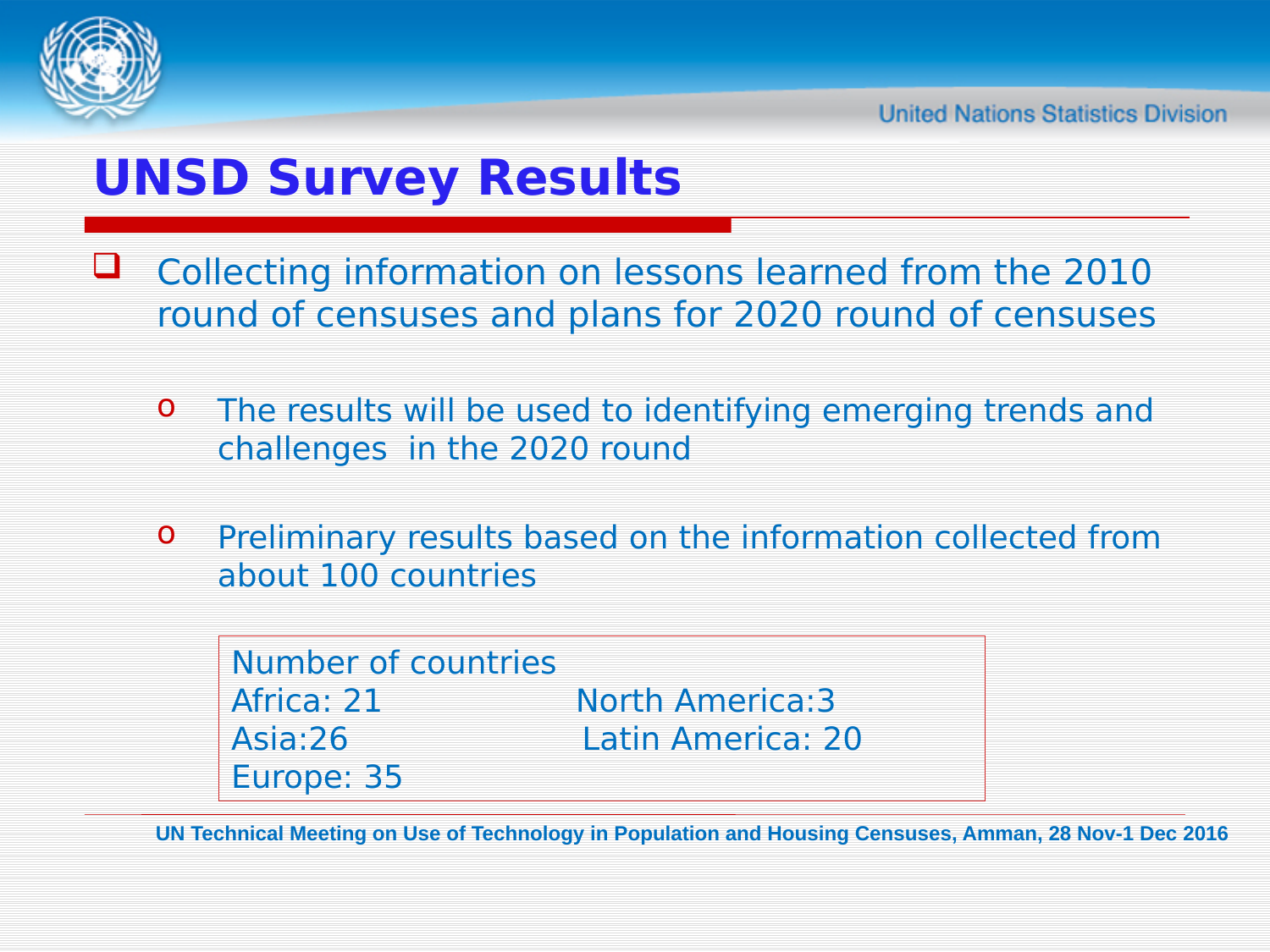

# UNSD Survey Results
Collecting information on lessons learned from the 2010 round of censuses and plans for 2020 round of censuses

The results will be used to identifying emerging trends and challenges  in the 2020 round

Preliminary results based on the information collected from about 100 countries
Number of countries
Africa: 21                   North America:3
Asia:26                       Latin America: 20
Europe: 35